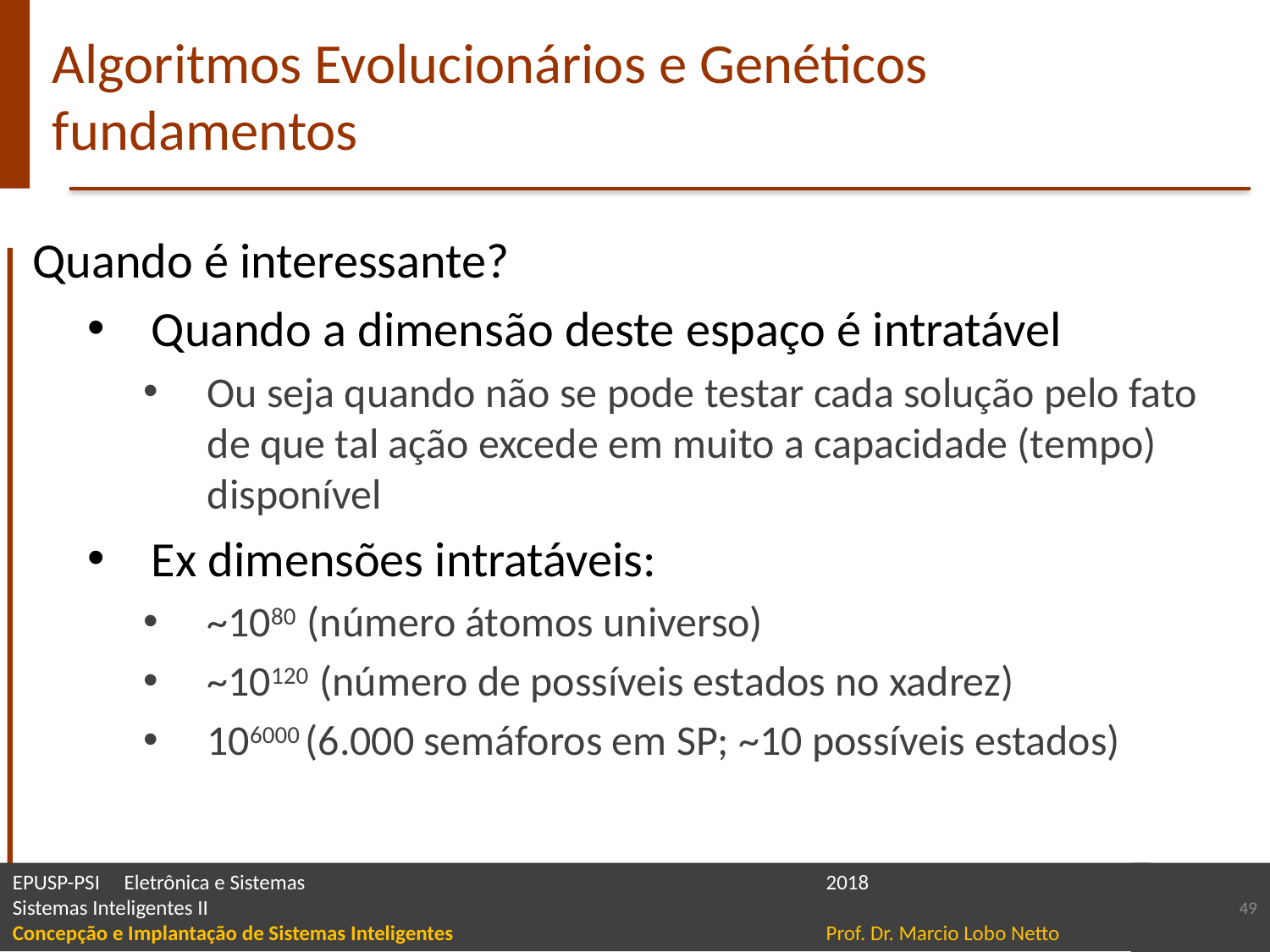

# Algoritmos Evolucionários e Genéticos fundamentos
Quando é interessante?
Quando a dimensão deste espaço é intratável
Ou seja quando não se pode testar cada solução pelo fato de que tal ação excede em muito a capacidade (tempo) disponível
Ex dimensões intratáveis:
~1080  (número átomos universo)
~10120  (número de possíveis estados no xadrez)
106000 (6.000 semáforos em SP; ~10 possíveis estados)

49